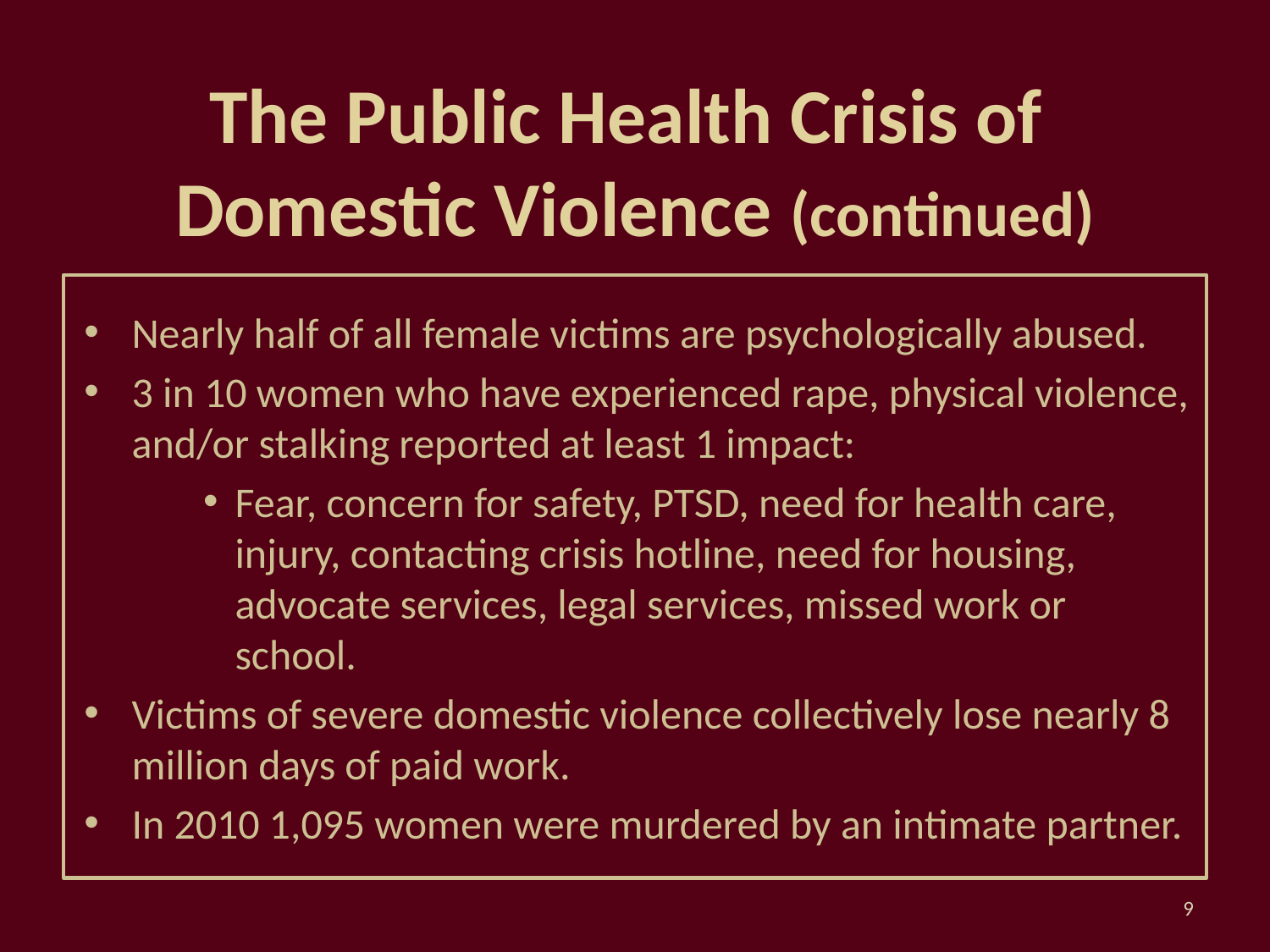

# The Public Health Crisis of Domestic Violence (continued)
Nearly half of all female victims are psychologically abused.
3 in 10 women who have experienced rape, physical violence, and/or stalking reported at least 1 impact:
Fear, concern for safety, PTSD, need for health care, injury, contacting crisis hotline, need for housing, advocate services, legal services, missed work or school.
Victims of severe domestic violence collectively lose nearly 8 million days of paid work.
In 2010 1,095 women were murdered by an intimate partner.
9